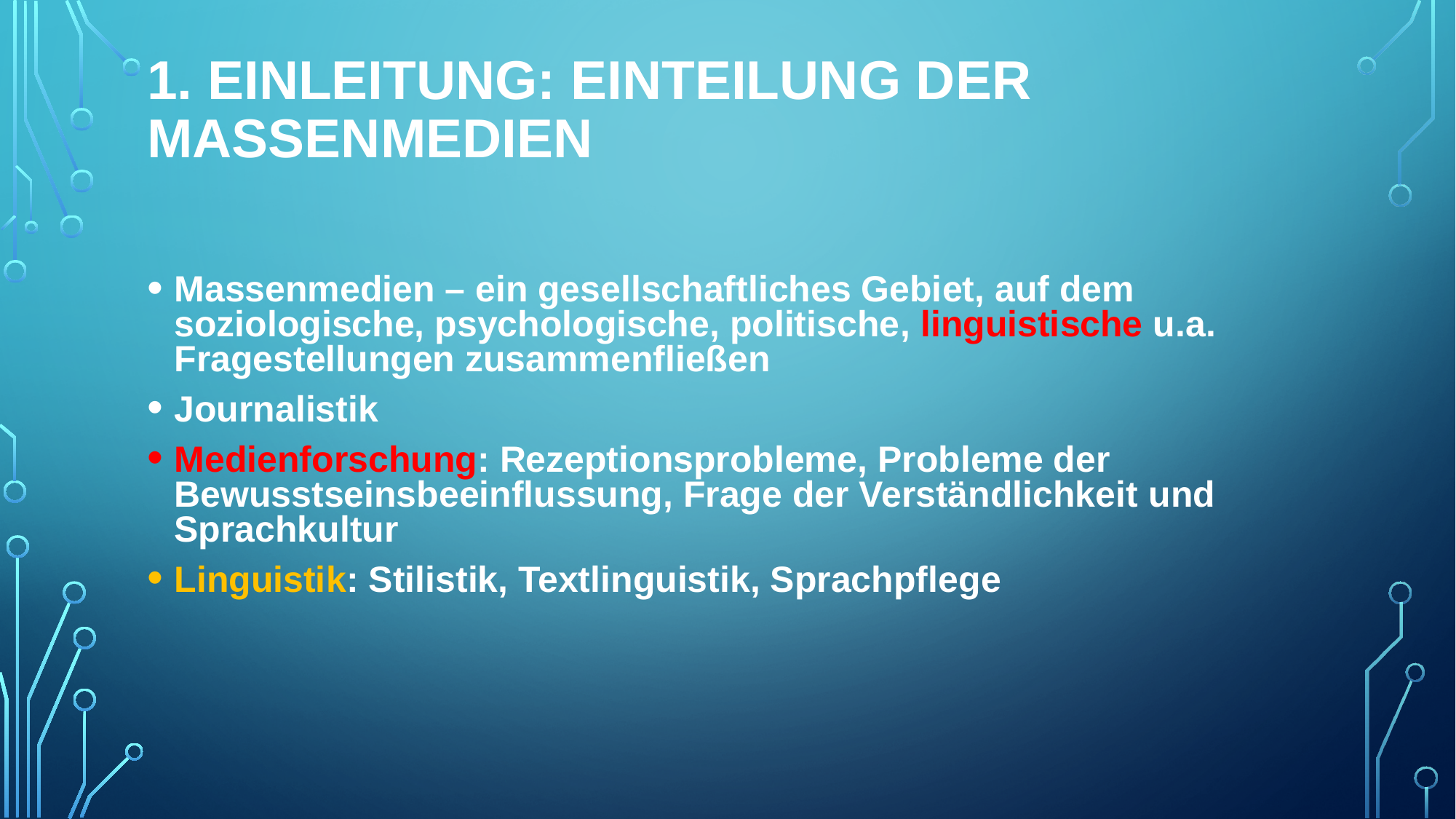

# 1. Einleitung: Einteilung der Massenmedien
Massenmedien – ein gesellschaftliches Gebiet, auf dem soziologische, psychologische, politische, linguistische u.a. Fragestellungen zusammenfließen
Journalistik
Medienforschung: Rezeptionsprobleme, Probleme der Bewusstseinsbeeinflussung, Frage der Verständlichkeit und Sprachkultur
Linguistik: Stilistik, Textlinguistik, Sprachpflege